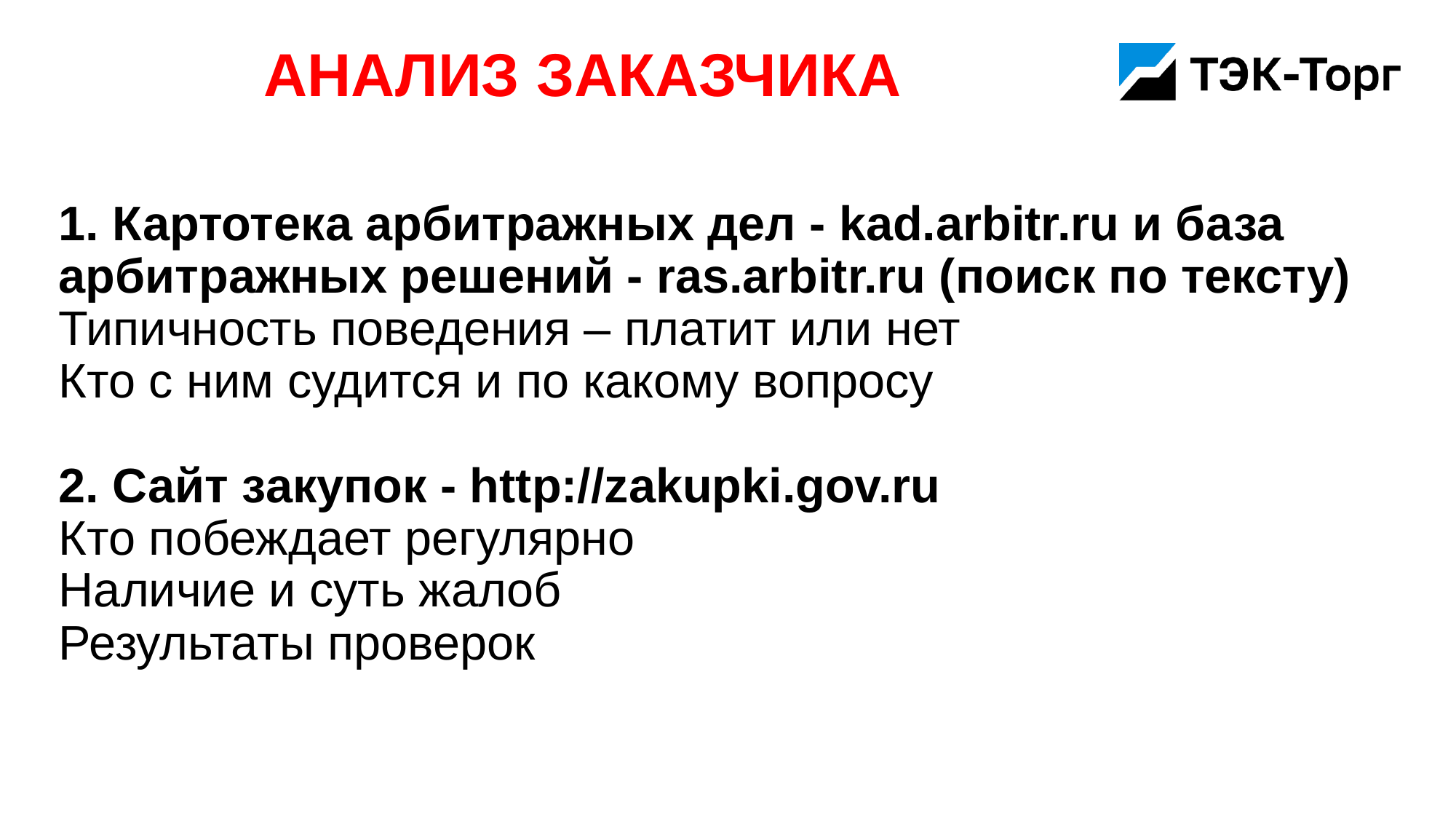

# Анализ заказчика
1. Картотека арбитражных дел - kad.arbitr.ru и база арбитражных решений - ras.arbitr.ru (поиск по тексту)
Типичность поведения – платит или нет
Кто с ним судится и по какому вопросу

2. Сайт закупок - http://zakupki.gov.ru
Кто побеждает регулярно
Наличие и суть жалоб
Результаты проверок